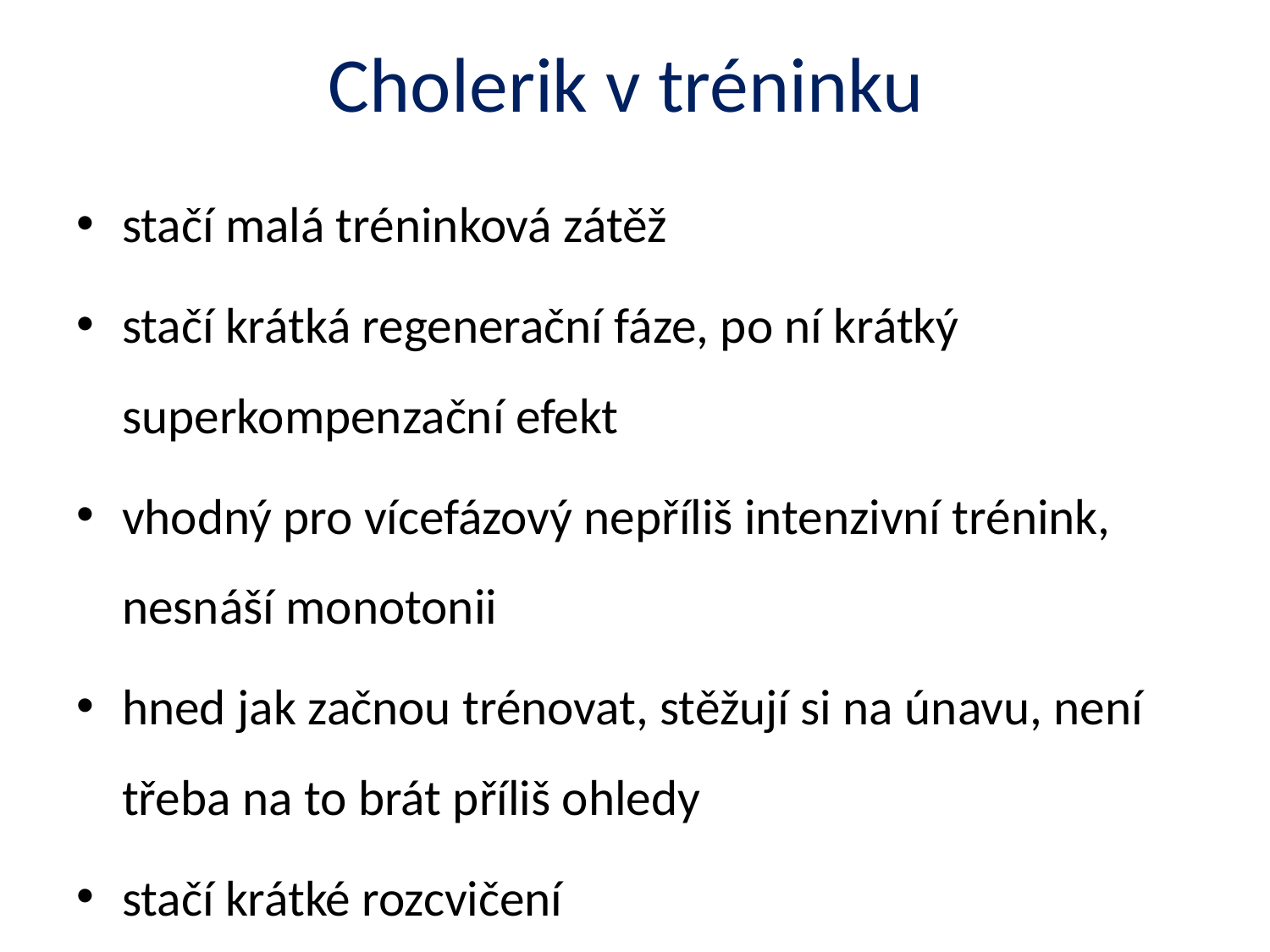

# Cholerik v tréninku
stačí malá tréninková zátěž
stačí krátká regenerační fáze, po ní krátký superkompenzační efekt
vhodný pro vícefázový nepříliš intenzivní trénink, nesnáší monotonii
hned jak začnou trénovat, stěžují si na únavu, není třeba na to brát příliš ohledy
stačí krátké rozcvičení